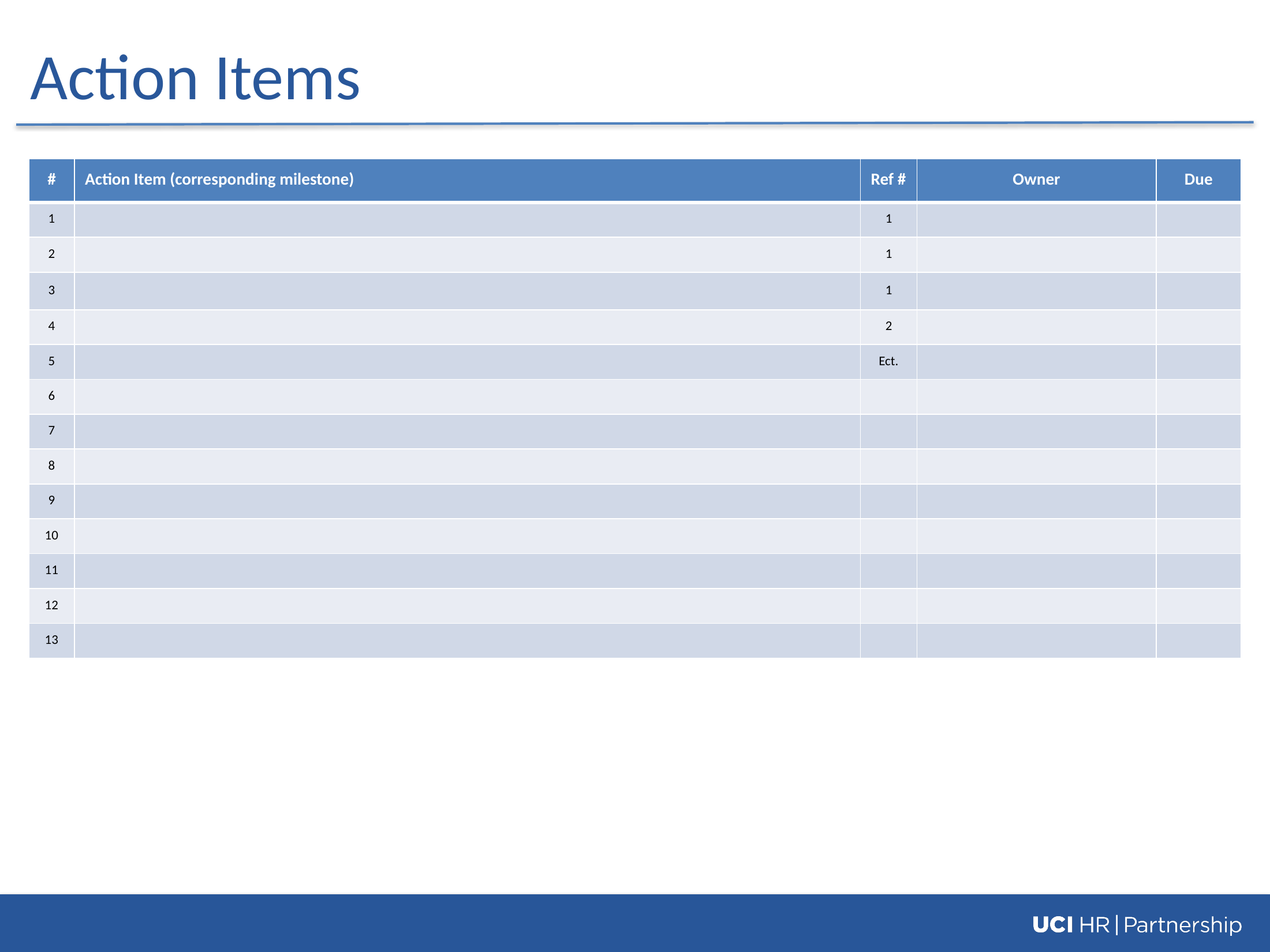

# Action Items
| # | Action Item (corresponding milestone) | Ref # | Owner | Due |
| --- | --- | --- | --- | --- |
| 1 |  | 1 |  |  |
| 2 |  | 1 |  |  |
| 3 |  | 1 |  |  |
| 4 |  | 2 |  |  |
| 5 |  | Ect. |  |  |
| 6 |  |  |  |  |
| 7 |  |  |  |  |
| 8 |  |  |  |  |
| 9 |  |  |  |  |
| 10 |  |  |  |  |
| 11 |  |  |  |  |
| 12 |  |  |  |  |
| 13 |  |  |  |  |